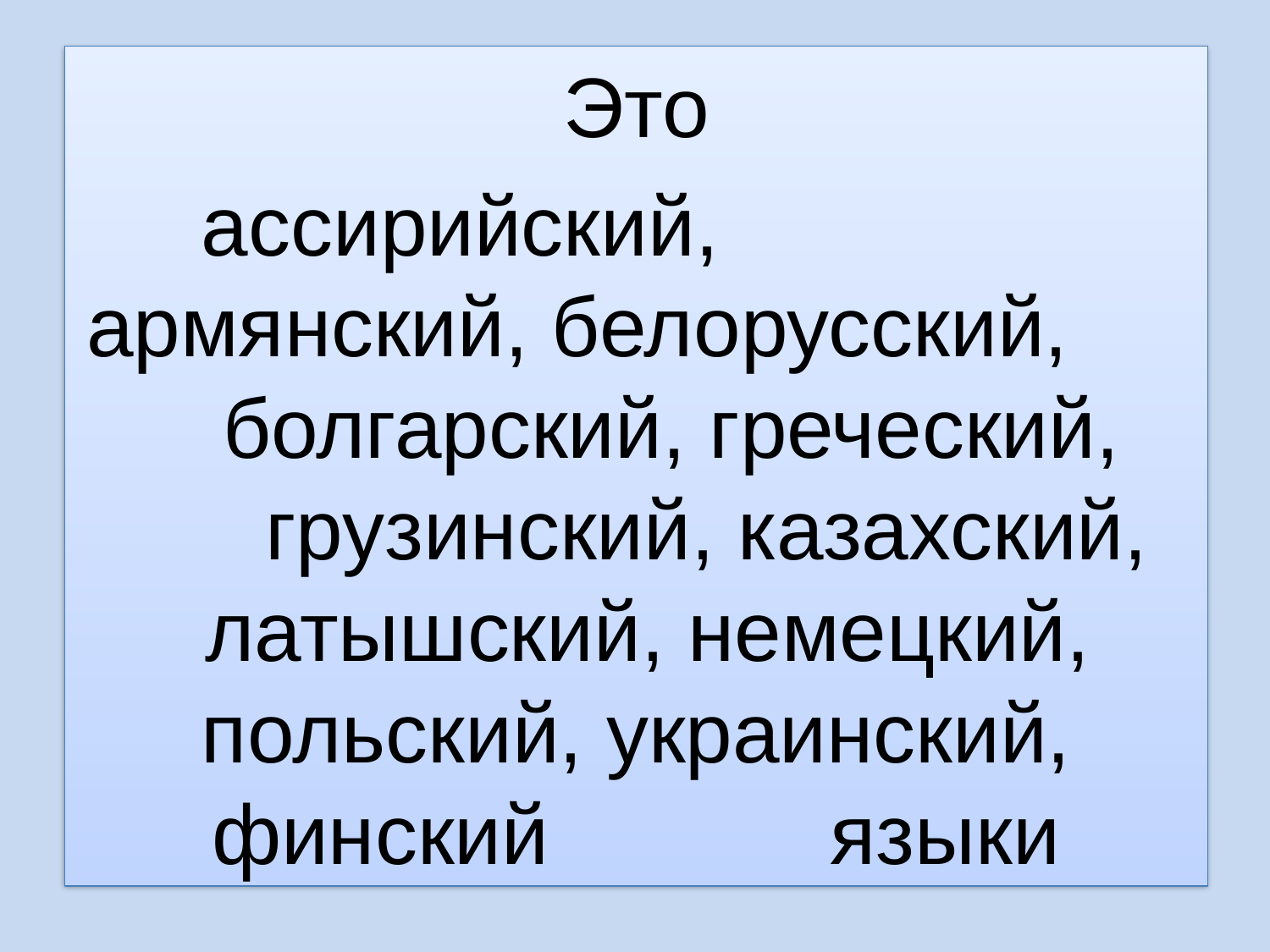

Это
ассирийский,                армянский, белорусский,            болгарский, греческий,            грузинский, казахский,       латышский, немецкий,    польский, украинский, финский            языки